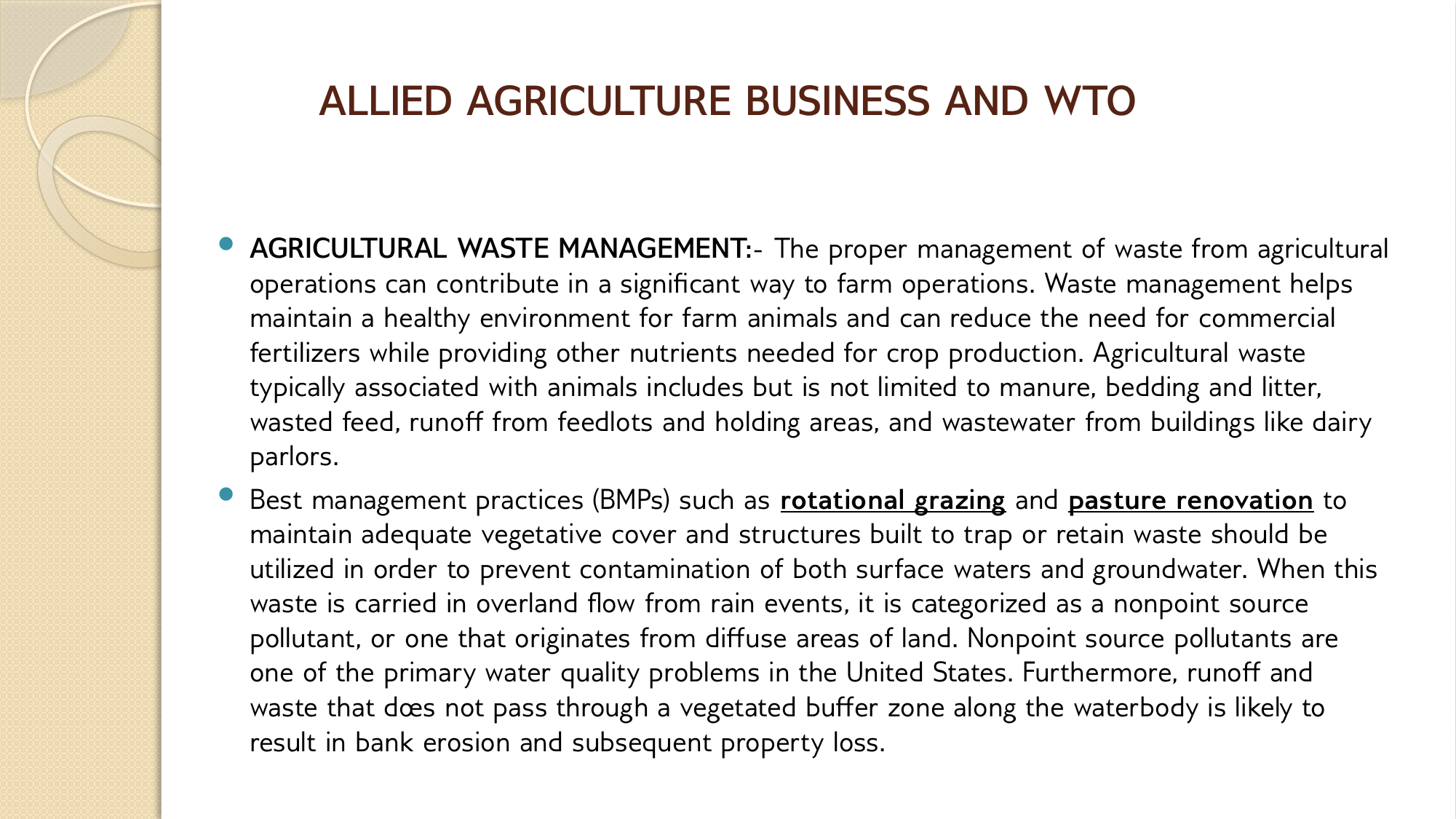

# ALLIED AGRICULTURE BUSINESS AND WTO

AGRICULTURAL WASTE MANAGEMENT:- The proper management of waste from agricultural operations can contribute in a significant way to farm operations. Waste management helps maintain a healthy environment for farm animals and can reduce the need for commercial fertilizers while providing other nutrients needed for crop production. Agricultural waste typically associated with animals includes but is not limited to manure, bedding and litter, wasted feed, runoff from feedlots and holding areas, and wastewater from buildings like dairy parlors.
Best management practices (BMPs) such as rotational grazing and pasture renovation to maintain adequate vegetative cover and structures built to trap or retain waste should be utilized in order to prevent contamination of both surface waters and groundwater. When this waste is carried in overland flow from rain events, it is categorized as a nonpoint source pollutant, or one that originates from diffuse areas of land. Nonpoint source pollutants are one of the primary water quality problems in the United States. Furthermore, runoff and waste that does not pass through a vegetated buffer zone along the waterbody is likely to result in bank erosion and subsequent property loss.